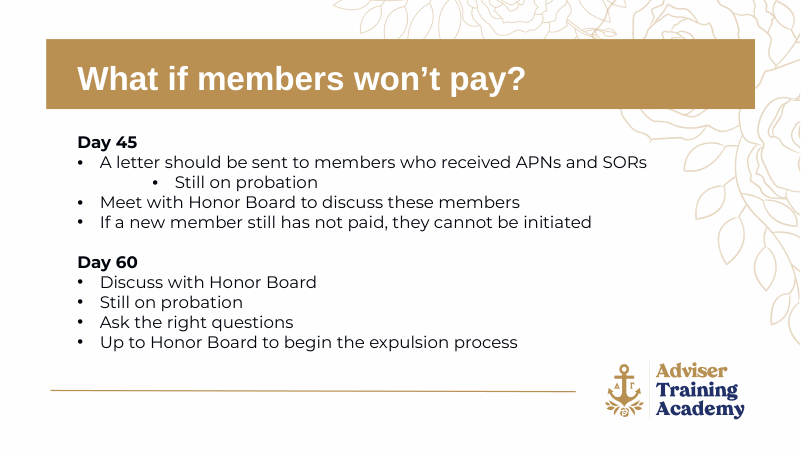

What if members won’t pay?
Day 45
A letter should be sent to members who received APNs and SORs
Still on probation
Meet with Honor Board to discuss these members
If a new member still has not paid, they cannot be initiated

Day 60
Discuss with Honor Board
Still on probation
Ask the right questions
Up to Honor Board to begin the expulsion process